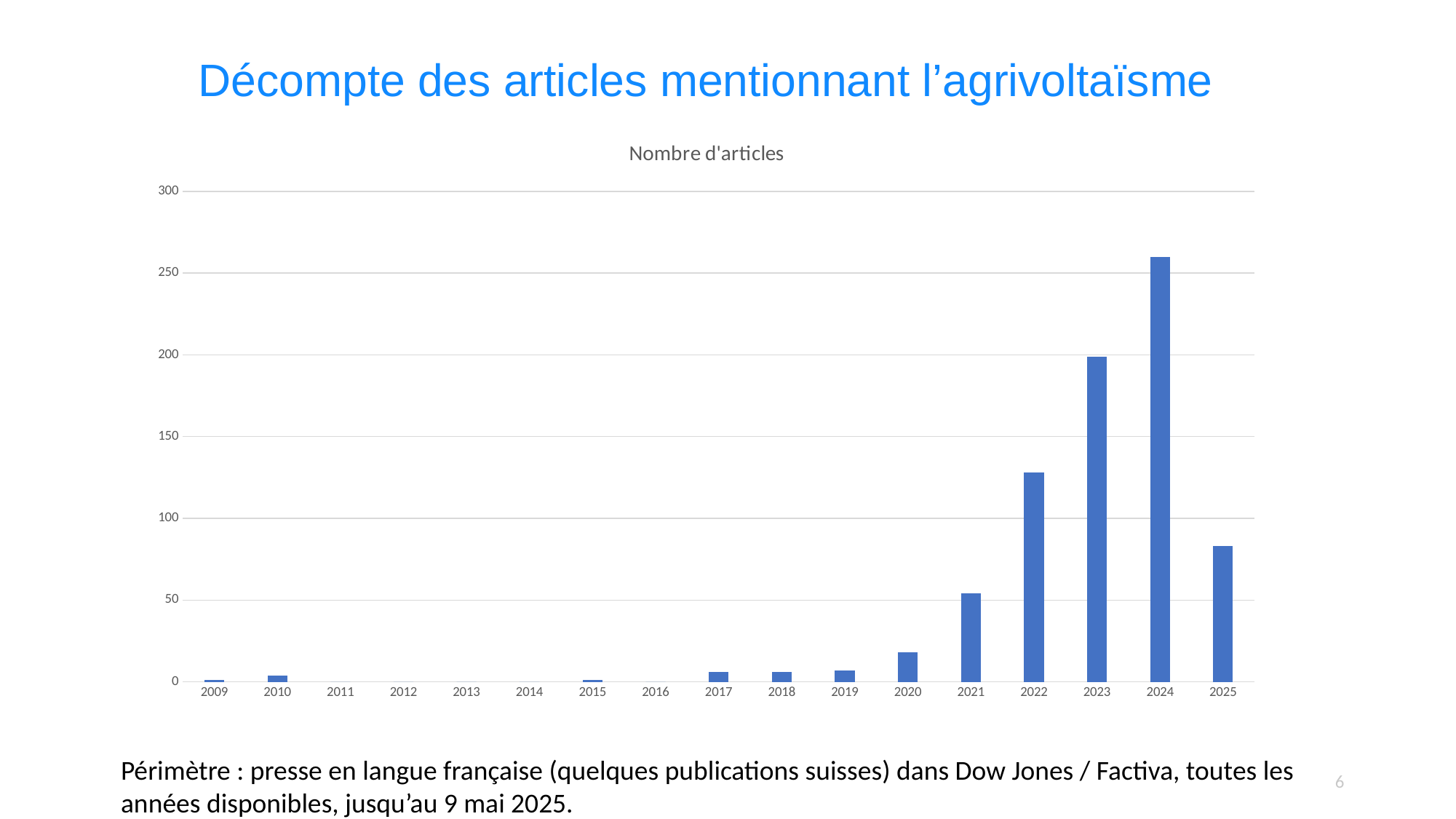

Décompte des articles mentionnant l’agrivoltaïsme

### Chart:

| Category | Nombre d'articles |
|---|---|
| 2009 | 1.0 |
| 2010 | 4.0 |
| 2011 | 0.0 |
| 2012 | 0.0 |
| 2013 | 0.0 |
| 2014 | 0.0 |
| 2015 | 1.0 |
| 2016 | 0.0 |
| 2017 | 6.0 |
| 2018 | 6.0 |
| 2019 | 7.0 |
| 2020 | 18.0 |
| 2021 | 54.0 |
| 2022 | 128.0 |
| 2023 | 199.0 |
| 2024 | 260.0 |
| 2025 | 83.0 |
Périmètre : presse en langue française (quelques publications suisses) dans Dow Jones / Factiva, toutes les années disponibles, jusqu’au 9 mai 2025.

6